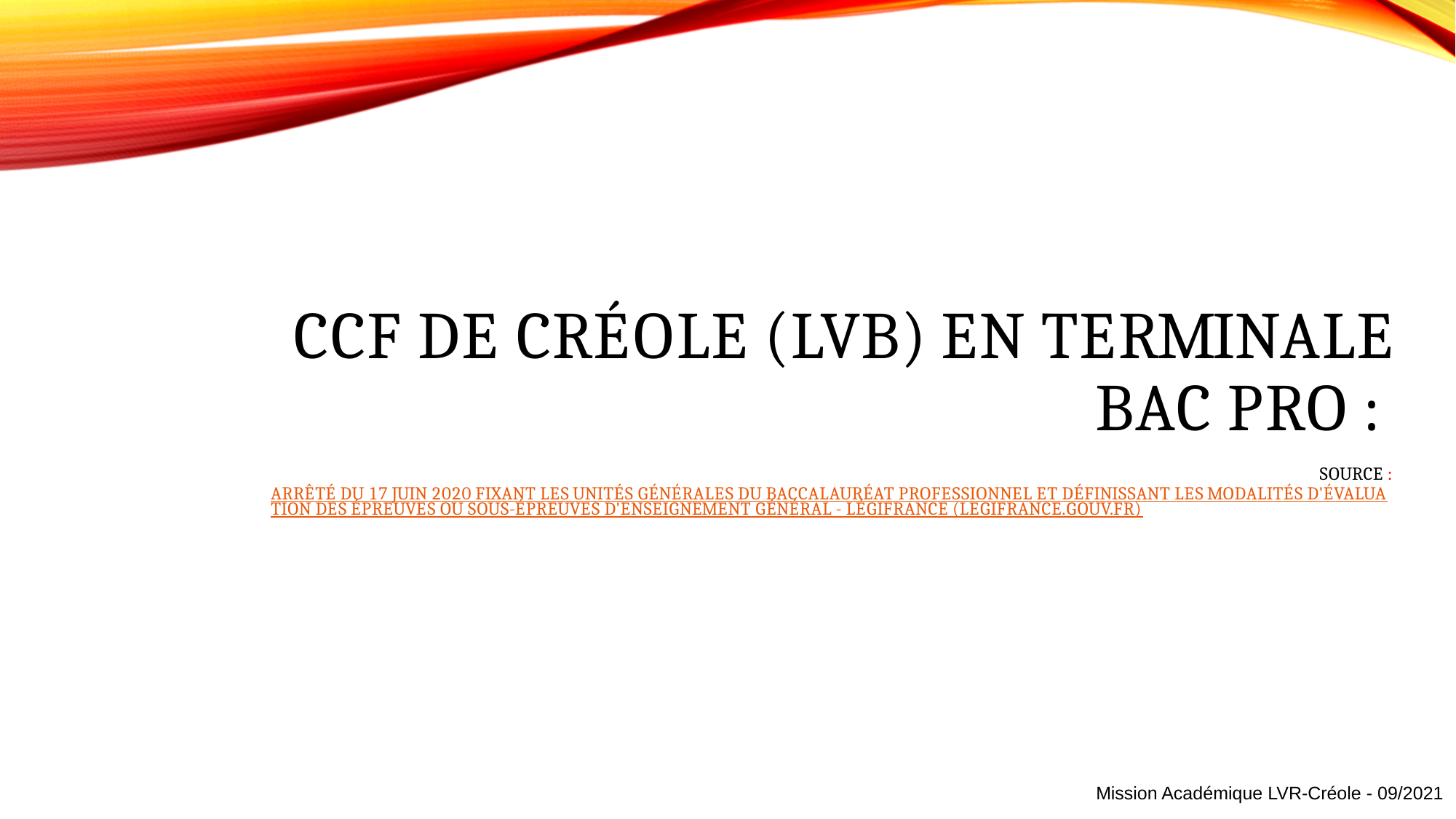

# CCF de créole (LVB) en Terminale Bac Pro :  Source : Arrêté du 17 juin 2020 fixant les unités générales du baccalauréat professionnel et définissant les modalités d'évaluation des épreuves ou sous-épreuves d'enseignement général - Légifrance (legifrance.gouv.fr)
Mission Académique LVR-Créole - 09/2021